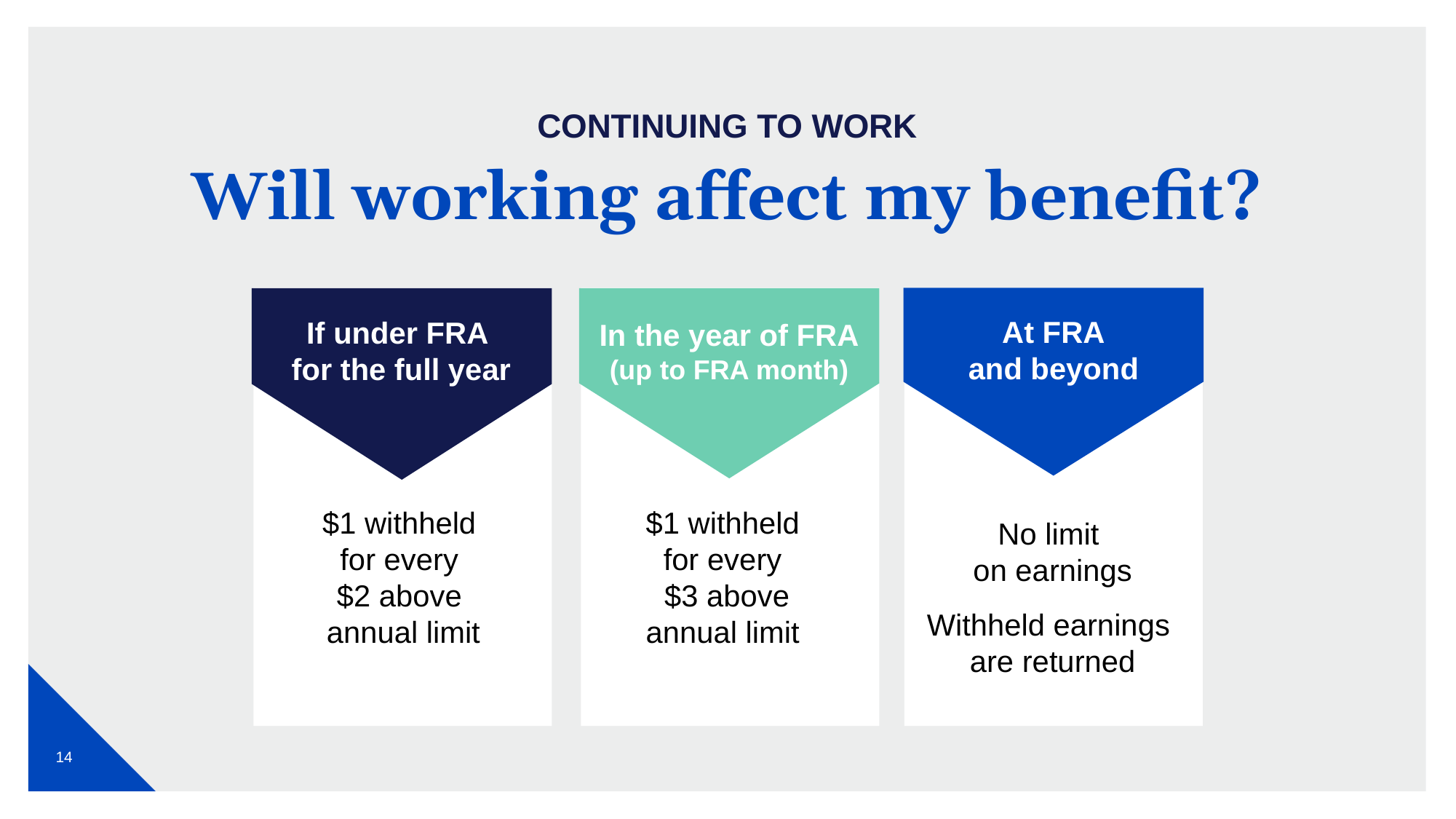

CONTINUING TO WORK
Will working affect my benefit?

At FRA
and beyond
If under FRA
for the full year
In the year of FRA
(up to FRA month)
No limit
on earnings
Withheld earnings
are returned

$1 withheld
for every
$2 above
annual limit

$1 withheld
for every
$3 above
annual limit